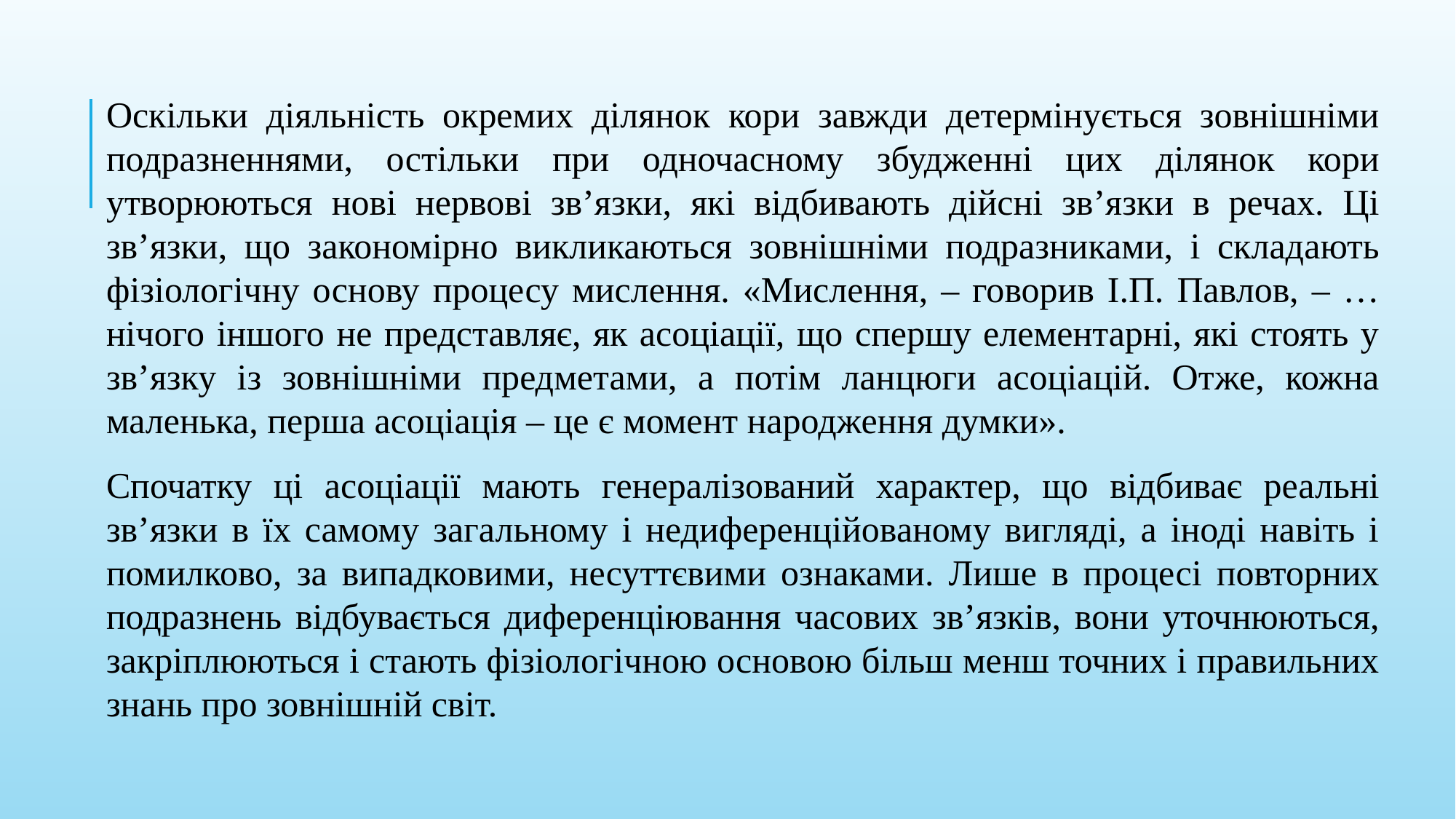

Оскільки діяльність окремих ділянок кори завжди детермінується зовнішніми подразненнями, остільки при одночасному збудженні цих ділянок кори утворюються нові нервові зв’язки, які відбивають дійсні зв’язки в речах. Ці зв’язки, що закономірно викликаються зовнішніми подразниками, і складають фізіологічну основу процесу мислення. «Мислення, – говорив І.П. Павлов, – …нічого іншого не представляє, як асоціації, що спершу елементарні, які стоять у зв’язку із зовнішніми предметами, а потім ланцюги асоціацій. Отже, кожна маленька, перша асоціація – це є момент народження думки».
Спочатку ці асоціації мають генералізований характер, що відбиває реальні зв’язки в їх самому загальному і недиференційованому вигляді, а іноді навіть і помилково, за випадковими, несуттєвими ознаками. Лише в процесі повторних подразнень відбувається диференціювання часових зв’язків, вони уточнюються, закріплюються і стають фізіологічною основою більш менш точних і правильних знань про зовнішній світ.